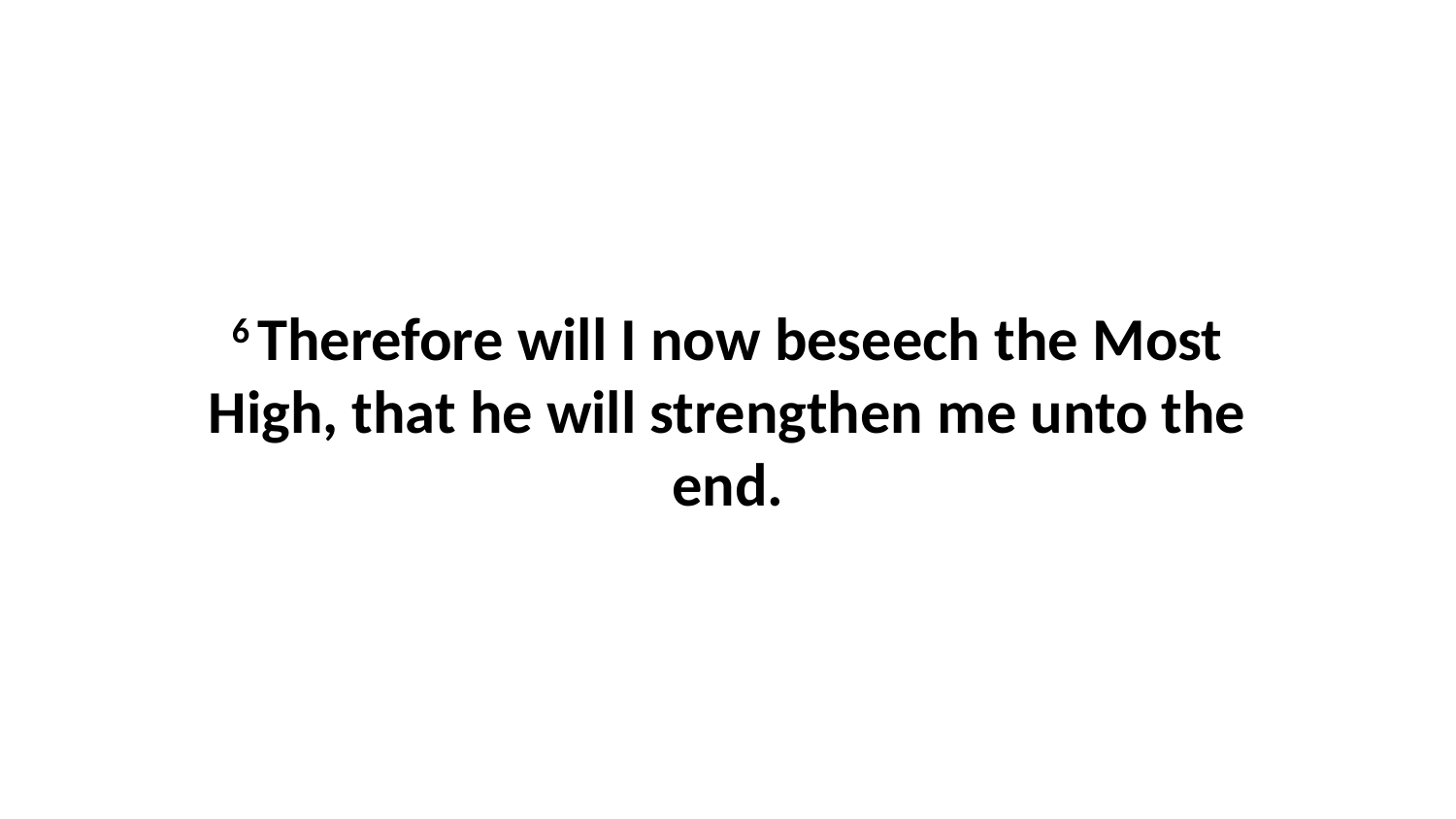

6 Therefore will I now beseech the Most High, that he will strengthen me unto the end.